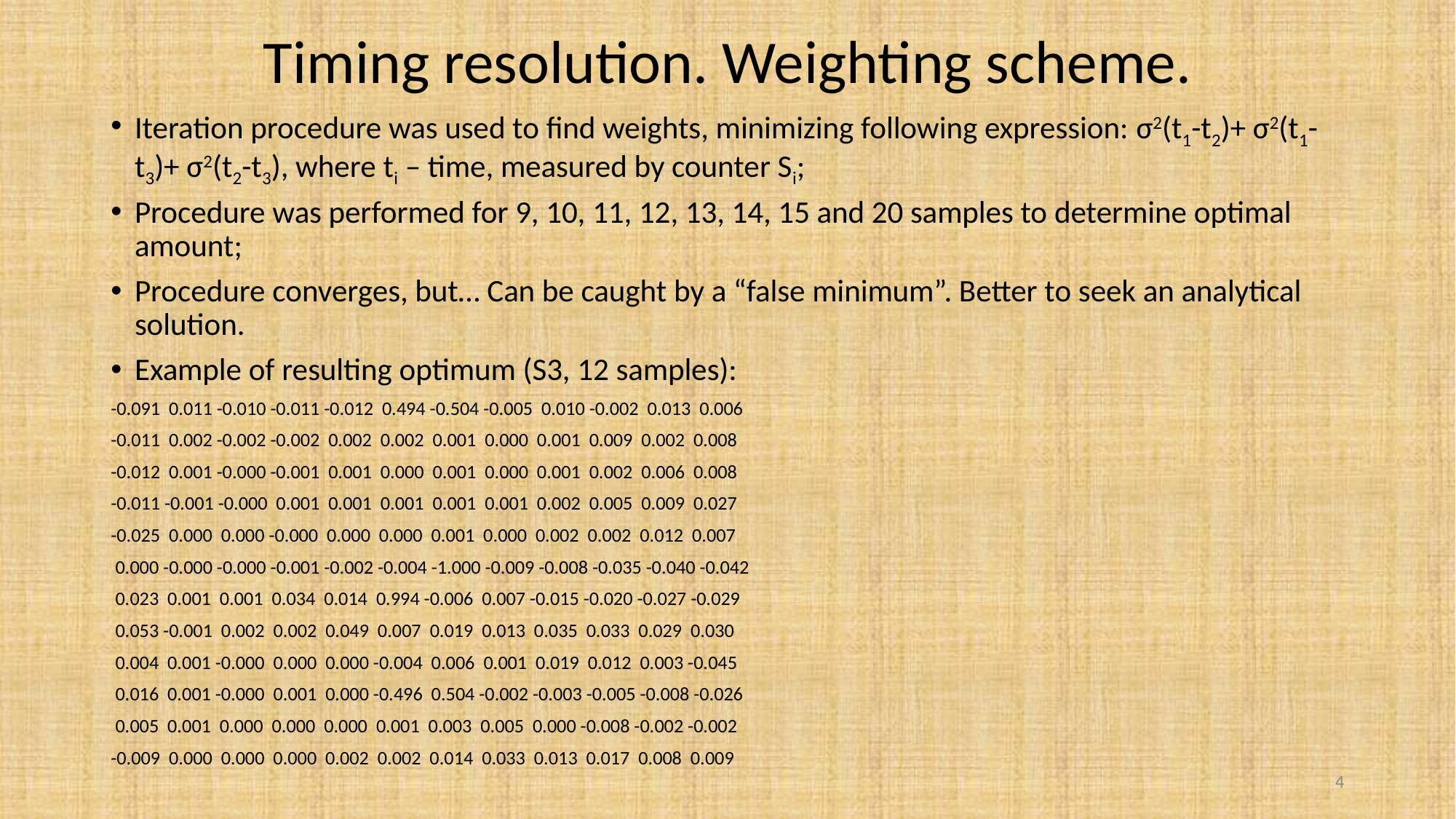

# Timing resolution. Weighting scheme.
Iteration procedure was used to find weights, minimizing following expression: σ2(t1-t2)+ σ2(t1-t3)+ σ2(t2-t3), where ti – time, measured by counter Si;
Procedure was performed for 9, 10, 11, 12, 13, 14, 15 and 20 samples to determine optimal amount;
Procedure converges, but… Can be caught by a “false minimum”. Better to seek an analytical solution.
Example of resulting optimum (S3, 12 samples):
-0.091  0.011 -0.010 -0.011 -0.012  0.494 -0.504 -0.005  0.010 -0.002  0.013  0.006
-0.011  0.002 -0.002 -0.002  0.002  0.002  0.001  0.000  0.001  0.009  0.002  0.008
-0.012  0.001 -0.000 -0.001  0.001  0.000  0.001  0.000  0.001  0.002  0.006  0.008
-0.011 -0.001 -0.000  0.001  0.001  0.001  0.001  0.001  0.002  0.005  0.009  0.027
-0.025  0.000  0.000 -0.000  0.000  0.000  0.001  0.000  0.002  0.002  0.012  0.007
 0.000 -0.000 -0.000 -0.001 -0.002 -0.004 -1.000 -0.009 -0.008 -0.035 -0.040 -0.042
 0.023  0.001  0.001  0.034  0.014  0.994 -0.006  0.007 -0.015 -0.020 -0.027 -0.029
 0.053 -0.001  0.002  0.002  0.049  0.007  0.019  0.013  0.035  0.033  0.029  0.030
 0.004  0.001 -0.000  0.000  0.000 -0.004  0.006  0.001  0.019  0.012  0.003 -0.045
 0.016  0.001 -0.000  0.001  0.000 -0.496  0.504 -0.002 -0.003 -0.005 -0.008 -0.026
 0.005  0.001  0.000  0.000  0.000  0.001  0.003  0.005  0.000 -0.008 -0.002 -0.002
-0.009  0.000  0.000  0.000  0.002  0.002  0.014  0.033  0.013  0.017  0.008  0.009
4